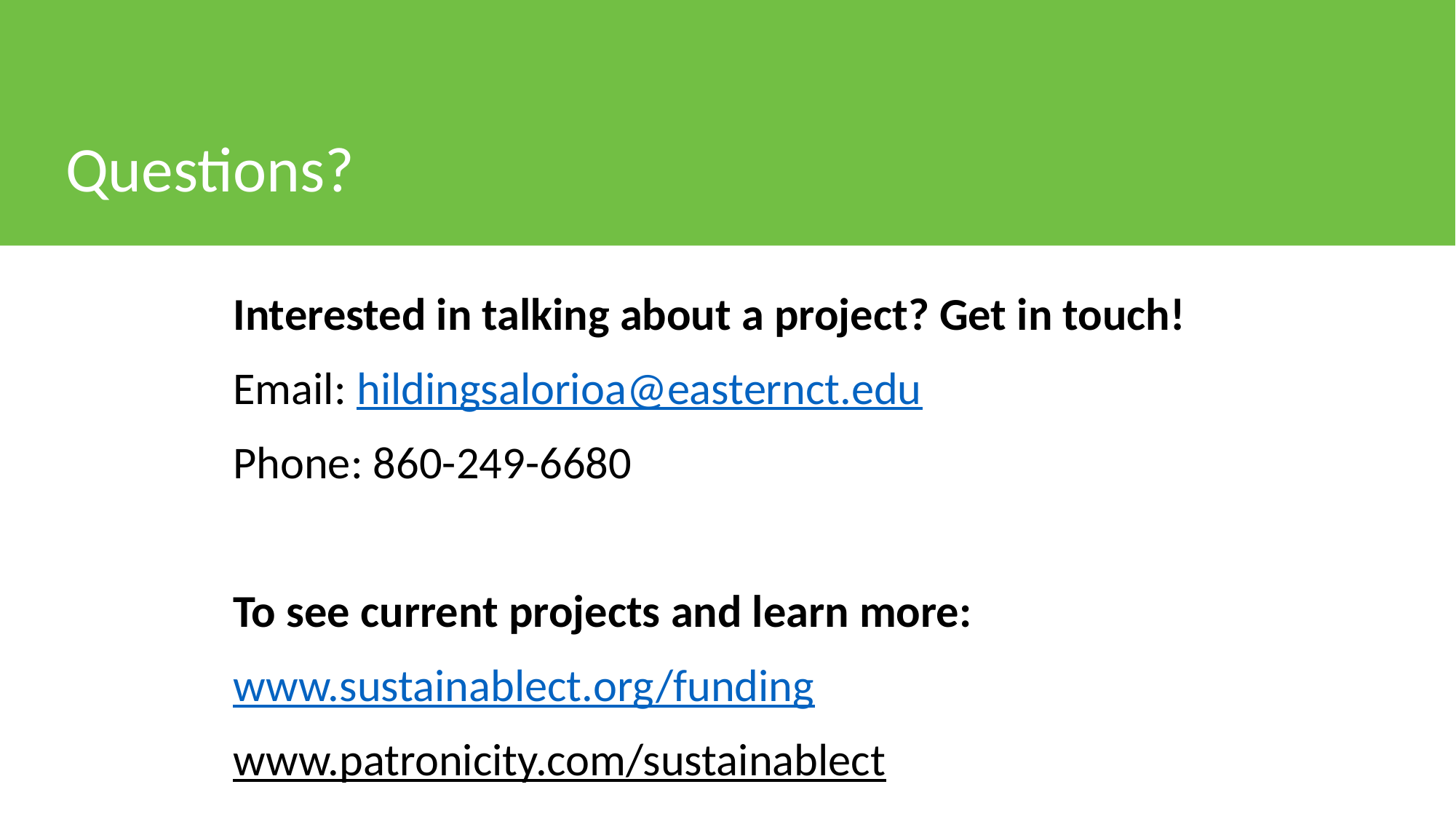

Questions?
Interested in talking about a project? Get in touch!
Email: hildingsalorioa@easternct.edu
Phone: 860-249-6680

To see current projects and learn more:
www.sustainablect.org/funding
www.patronicity.com/sustainablect